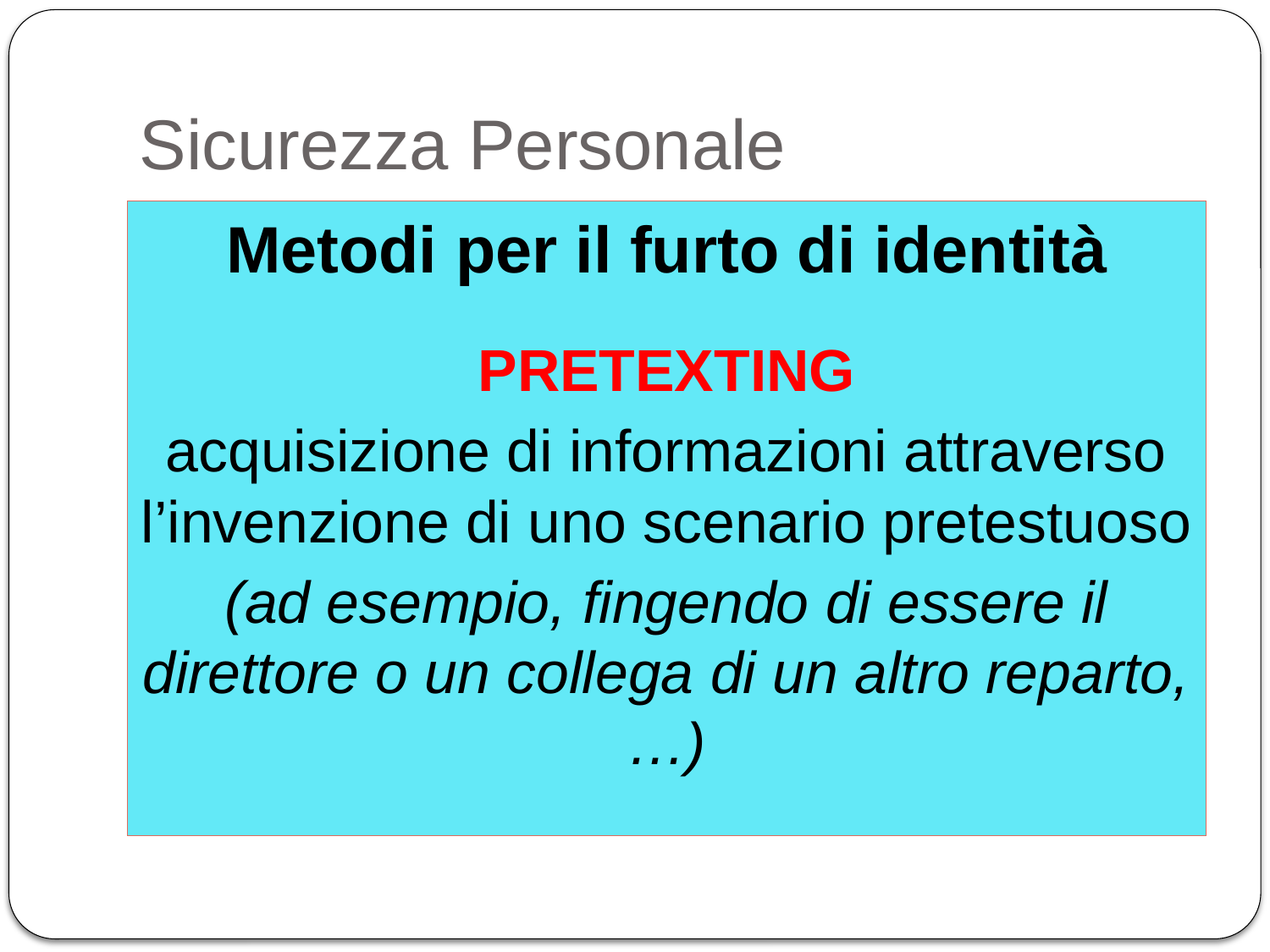

# Sicurezza Personale
Metodi per il furto di identità

PRETEXTING
acquisizione di informazioni attraverso l’invenzione di uno scenario pretestuoso
(ad esempio, fingendo di essere il direttore o un collega di un altro reparto, …)